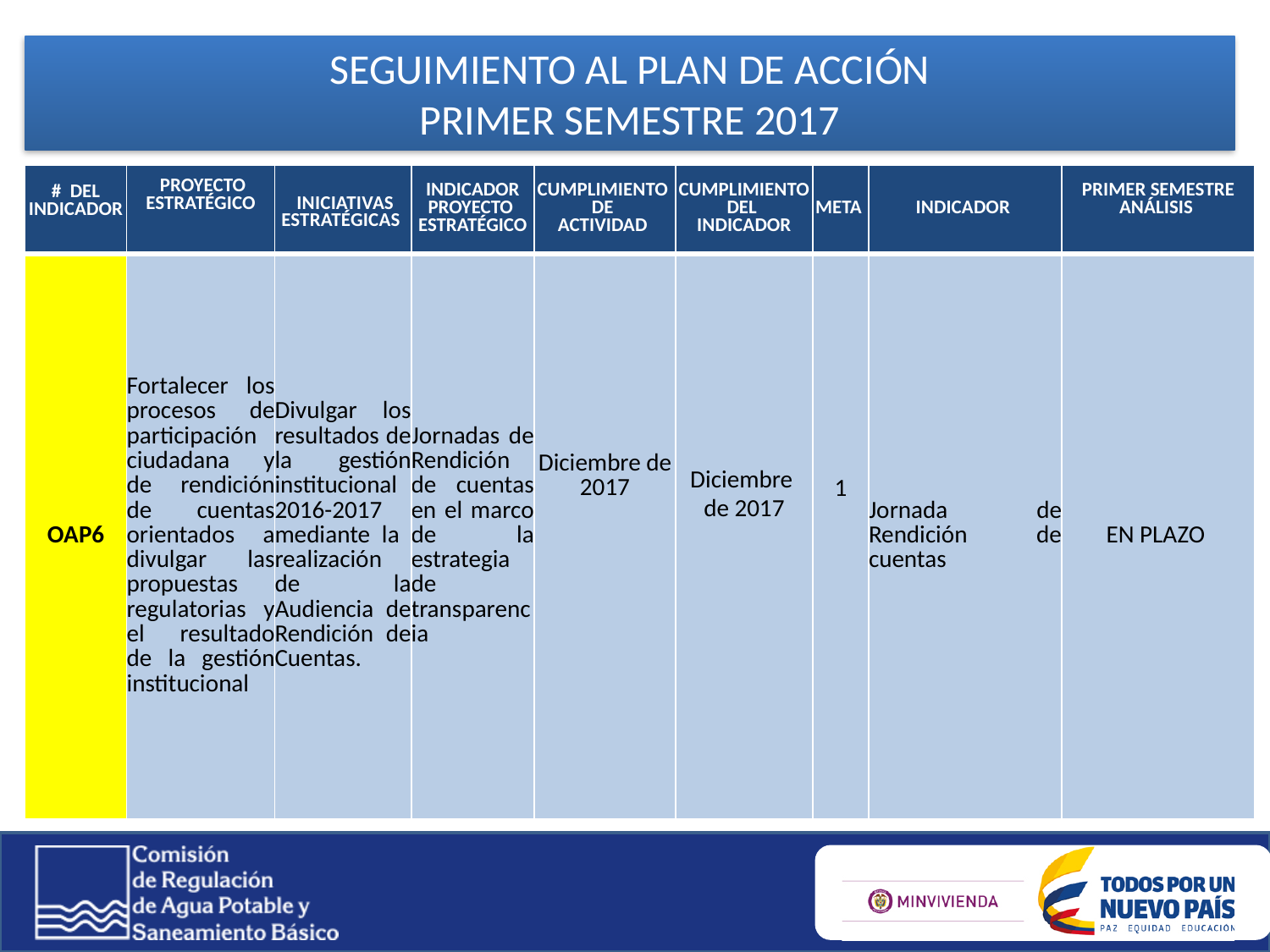

SEGUIMIENTO AL PLAN DE ACCIÓN
PRIMER SEMESTRE 2017
| # DEL INDICADOR | PROYECTO ESTRATÉGICO | INICIATIVAS ESTRATÉGICAS | INDICADOR PROYECTO ESTRATÉGICO | CUMPLIMIENTO DE ACTIVIDAD | CUMPLIMIENTO DEL INDICADOR | META | INDICADOR | PRIMER SEMESTRE ANÁLISIS |
| --- | --- | --- | --- | --- | --- | --- | --- | --- |
| OAP6 | Fortalecer los procesos de participación ciudadana y de rendición de cuentas orientados a divulgar las propuestas regulatorias y el resultado de la gestión institucional | Divulgar los resultados de la gestión institucional 2016-2017 mediante la realización de la Audiencia de Rendición de Cuentas. | Jornadas de Rendición de cuentas en el marco de la estrategia de transparencia | Diciembre de 2017 | Diciembre de 2017 | 1 | Jornada de Rendición de cuentas | EN PLAZO |